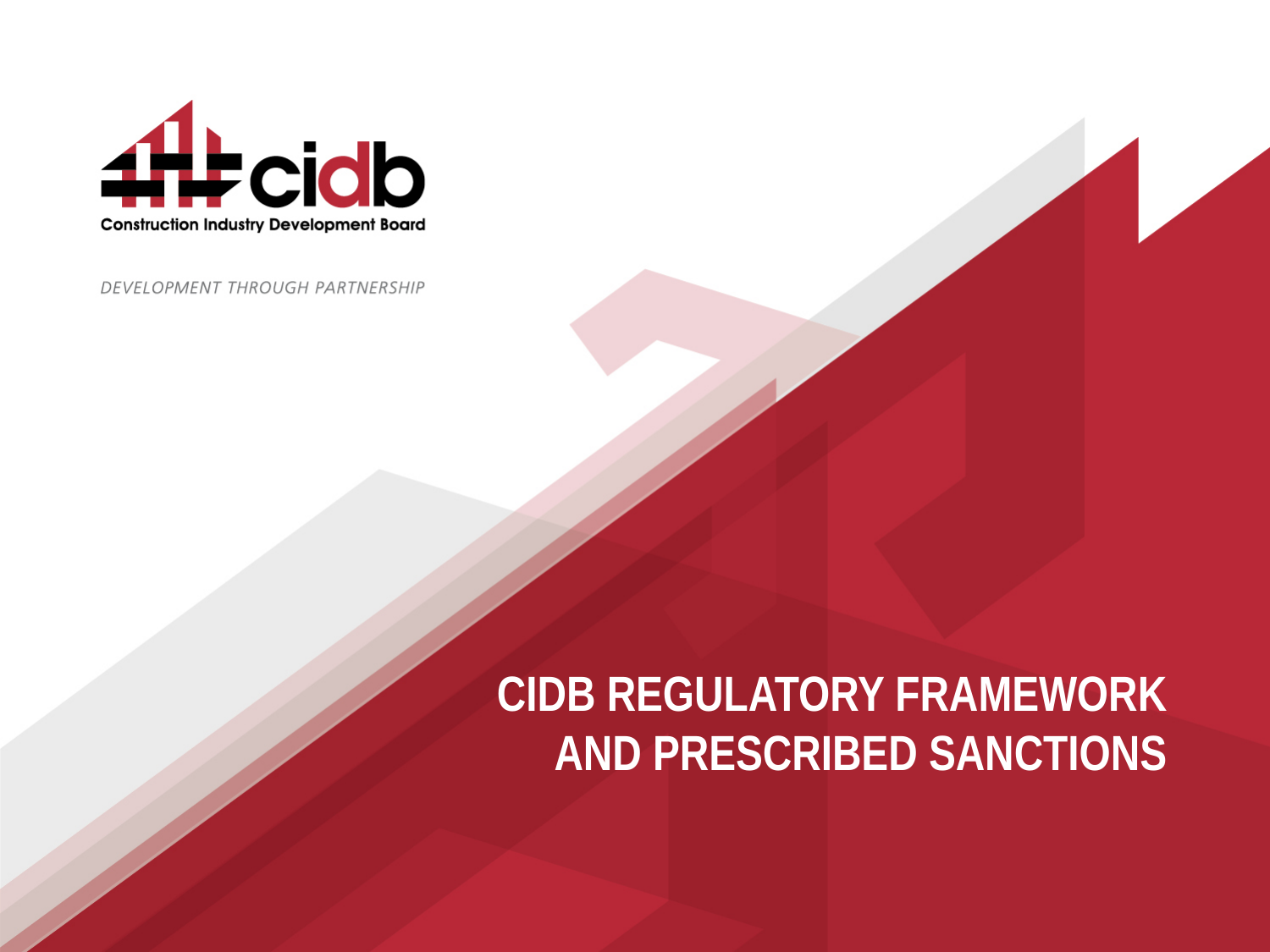

# Cidb regulatory framework AND PRESCRIBED SANCTIONS